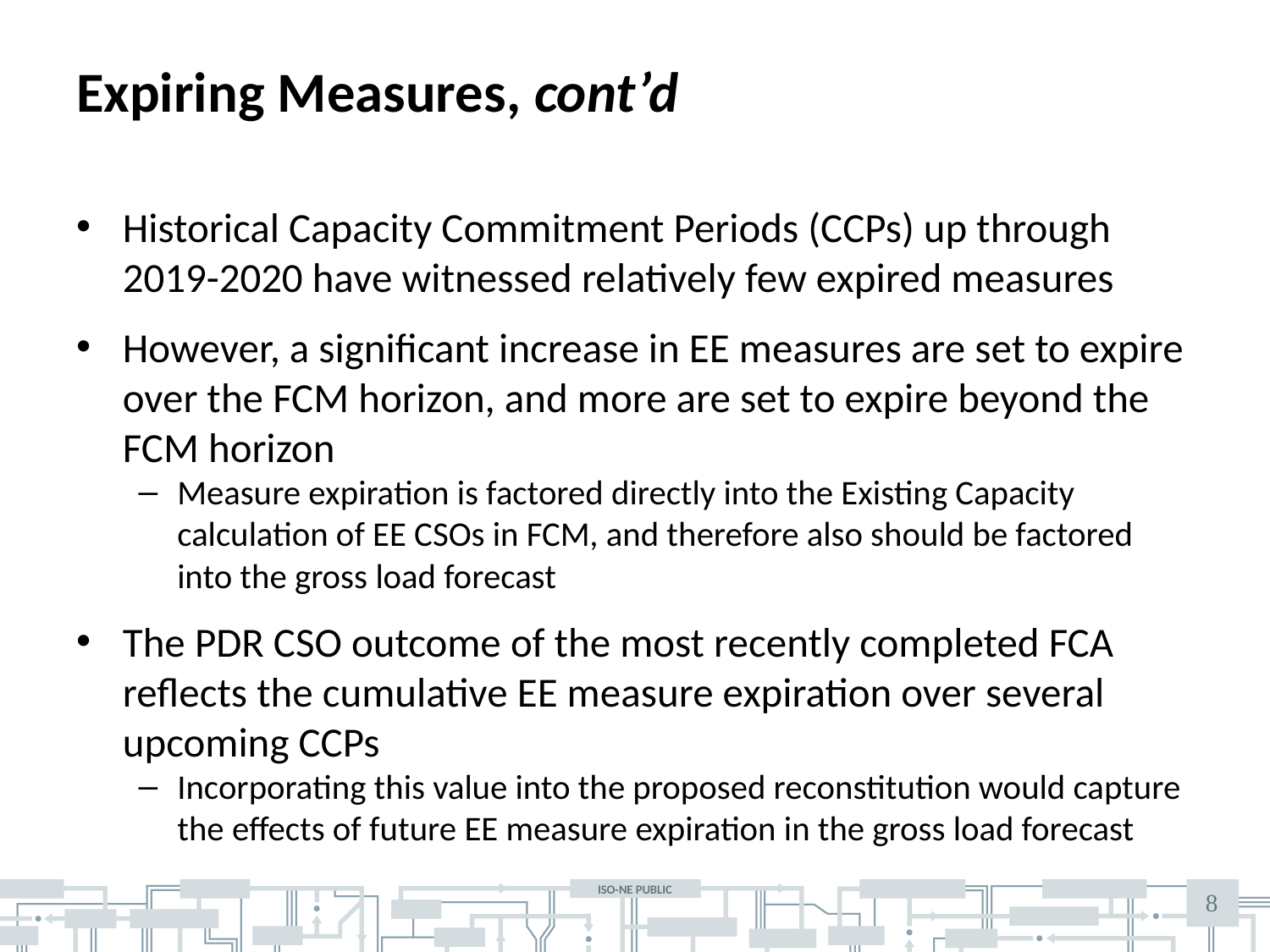

# Expiring Measures, cont’d
Historical Capacity Commitment Periods (CCPs) up through 2019-2020 have witnessed relatively few expired measures
However, a significant increase in EE measures are set to expire over the FCM horizon, and more are set to expire beyond the FCM horizon
Measure expiration is factored directly into the Existing Capacity calculation of EE CSOs in FCM, and therefore also should be factored into the gross load forecast
The PDR CSO outcome of the most recently completed FCA reflects the cumulative EE measure expiration over several upcoming CCPs
Incorporating this value into the proposed reconstitution would capture the effects of future EE measure expiration in the gross load forecast
8